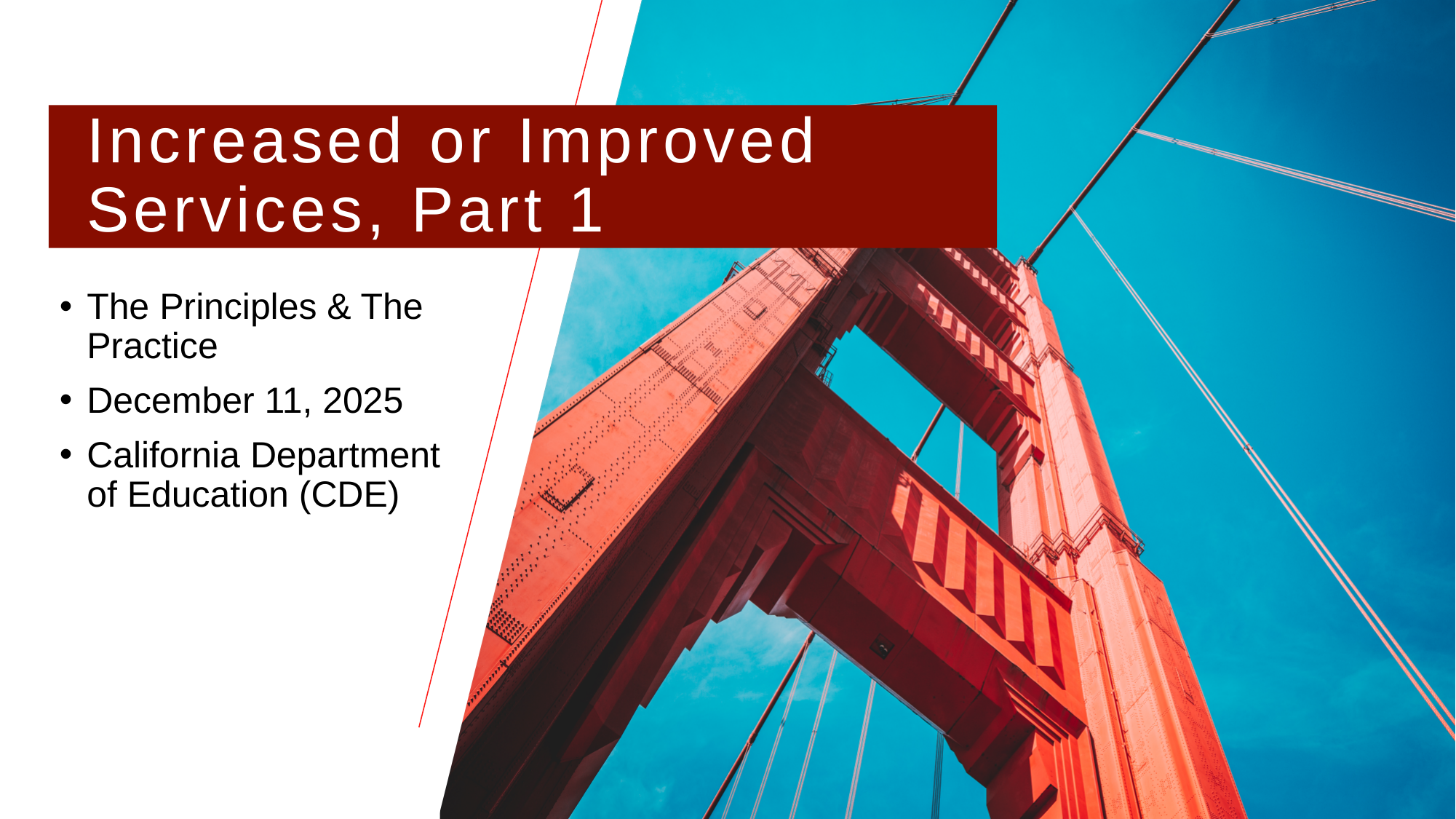

# Increased or Improved Services, Part 1
The Principles & The Practice
December 11, 2025
California Department of Education (CDE)